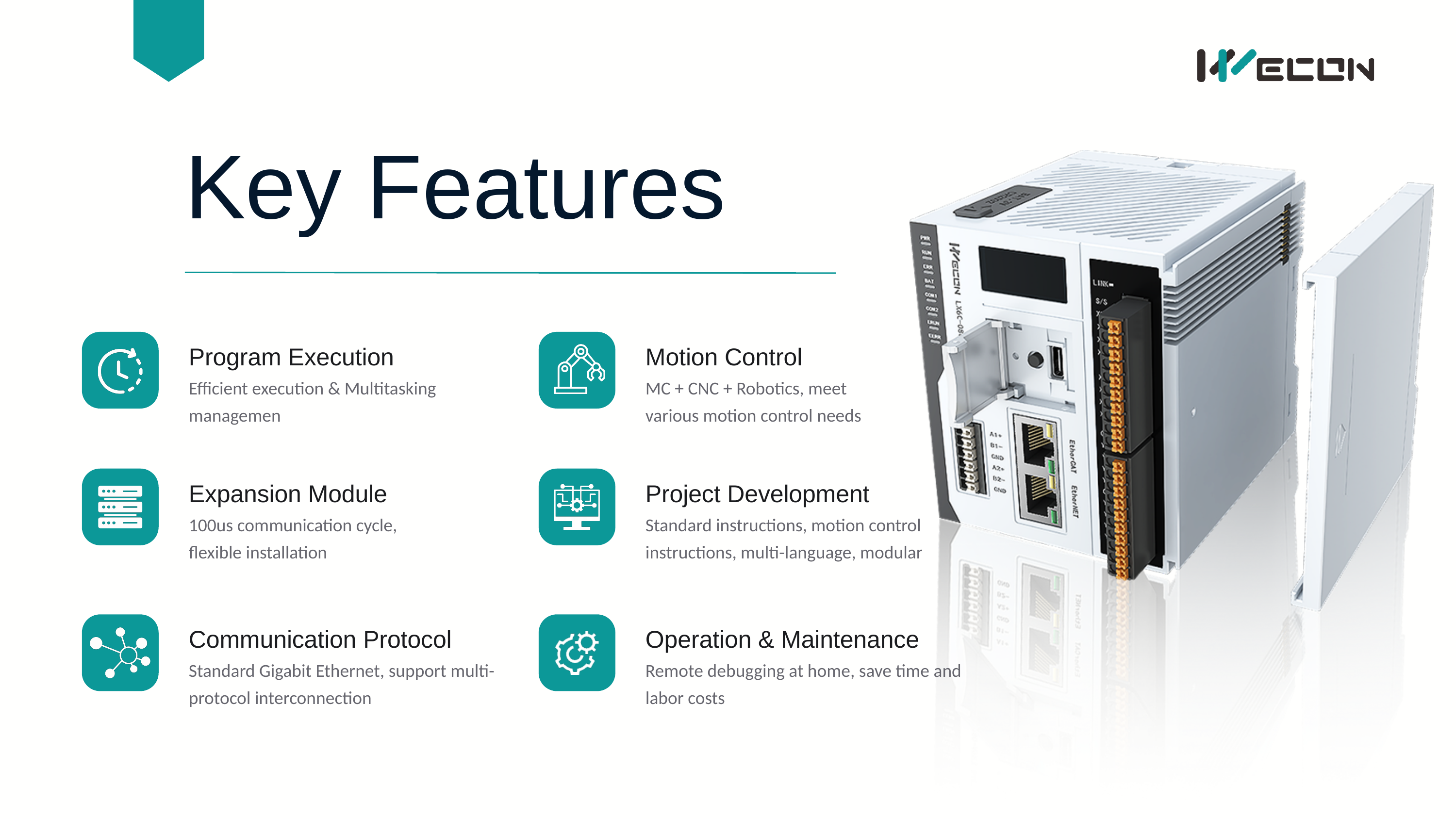

Key Features

Program Execution

Motion Control

Efficient execution & Multitasking managemen
MC + CNC + Robotics, meet various motion control needs

Expansion Module

Project Development

100us communication cycle, flexible installation
Standard instructions, motion control instructions, multi-language, modular

Communication Protocol

Operation & Maintenance

Standard Gigabit Ethernet, support multi-protocol interconnection
Remote debugging at home, save time and labor costs